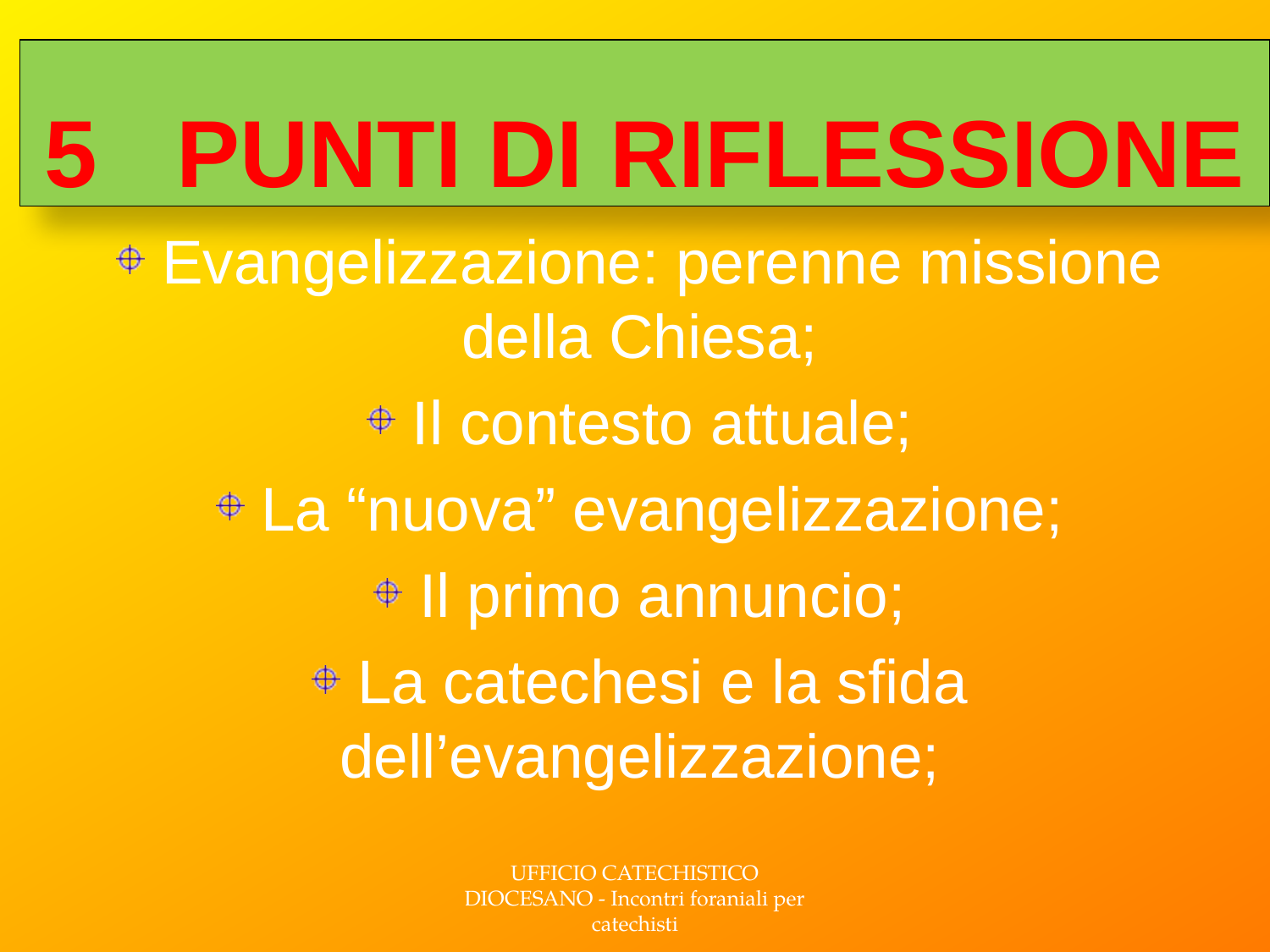

# 5   punti di riflessione
 Evangelizzazione: perenne missione della Chiesa;
 Il contesto attuale;
 La “nuova” evangelizzazione;
 Il primo annuncio;
 La catechesi e la sfida dell’evangelizzazione;

UFFICIO CATECHISTICO DIOCESANO - Incontri foraniali per catechisti